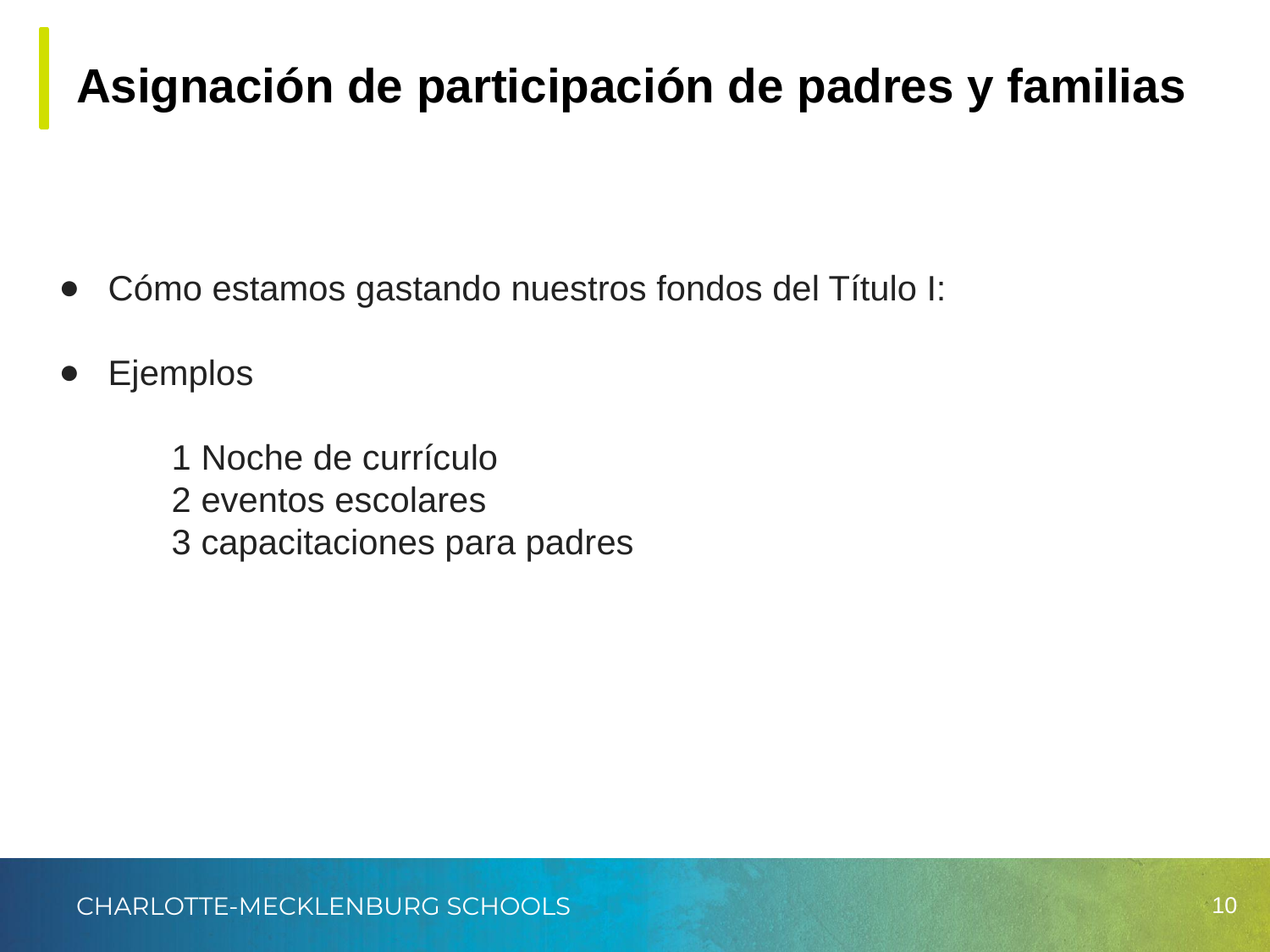

# Asignación de participación de padres y familias
Cómo estamos gastando nuestros fondos del Título I:

Ejemplos

1 Noche de currículo
2 eventos escolares
3 capacitaciones para padres
10